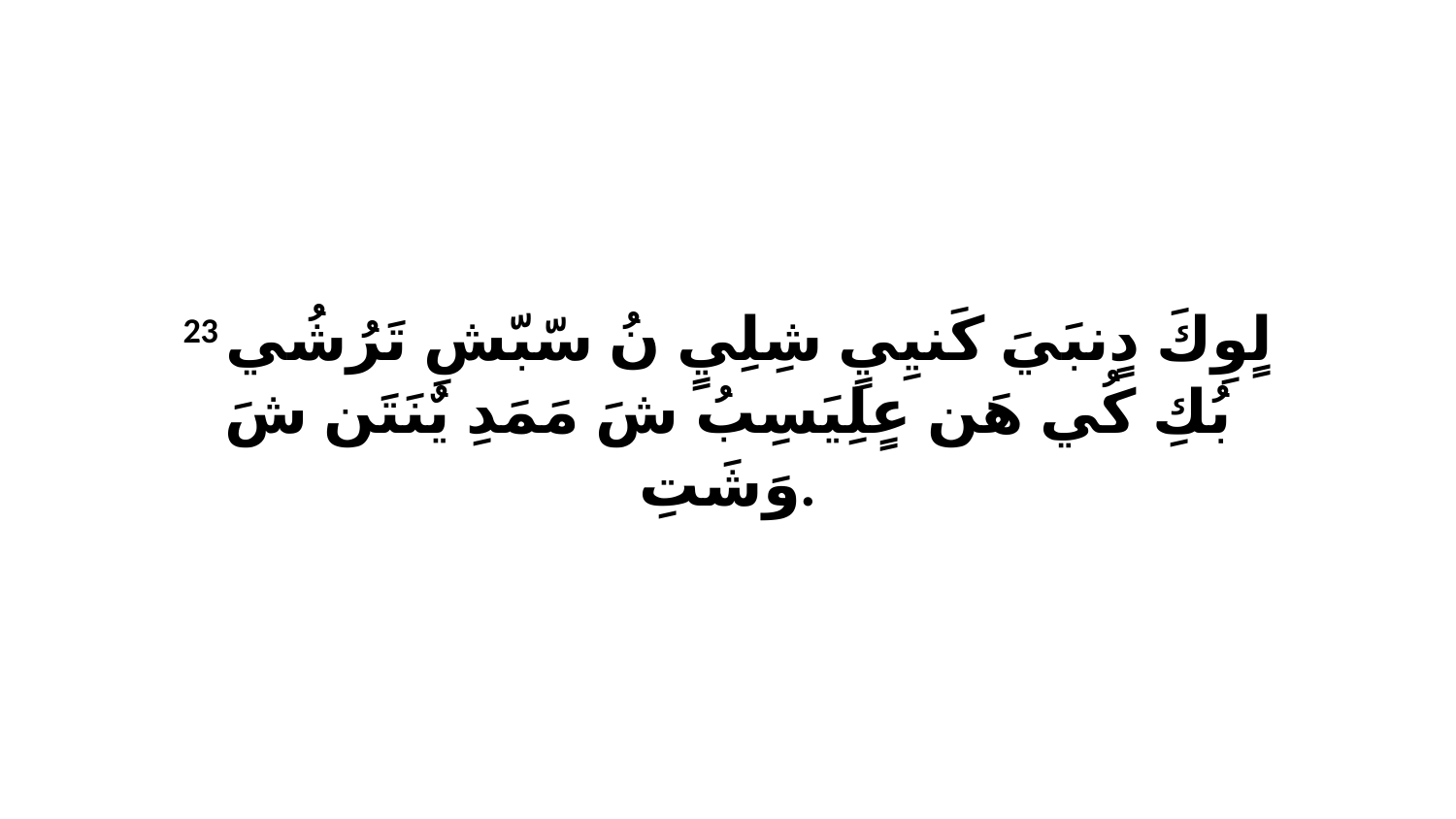

23 لٍوِكَ دٍنبَيَ كَنيِيٍ شِلِيٍ نُ سّبّشِ تَرُشُي بُكِ كُي هَن عٍلِيَسِبُ شَ مَمَدِ يٌنَتَن شَ وَشَتِ.